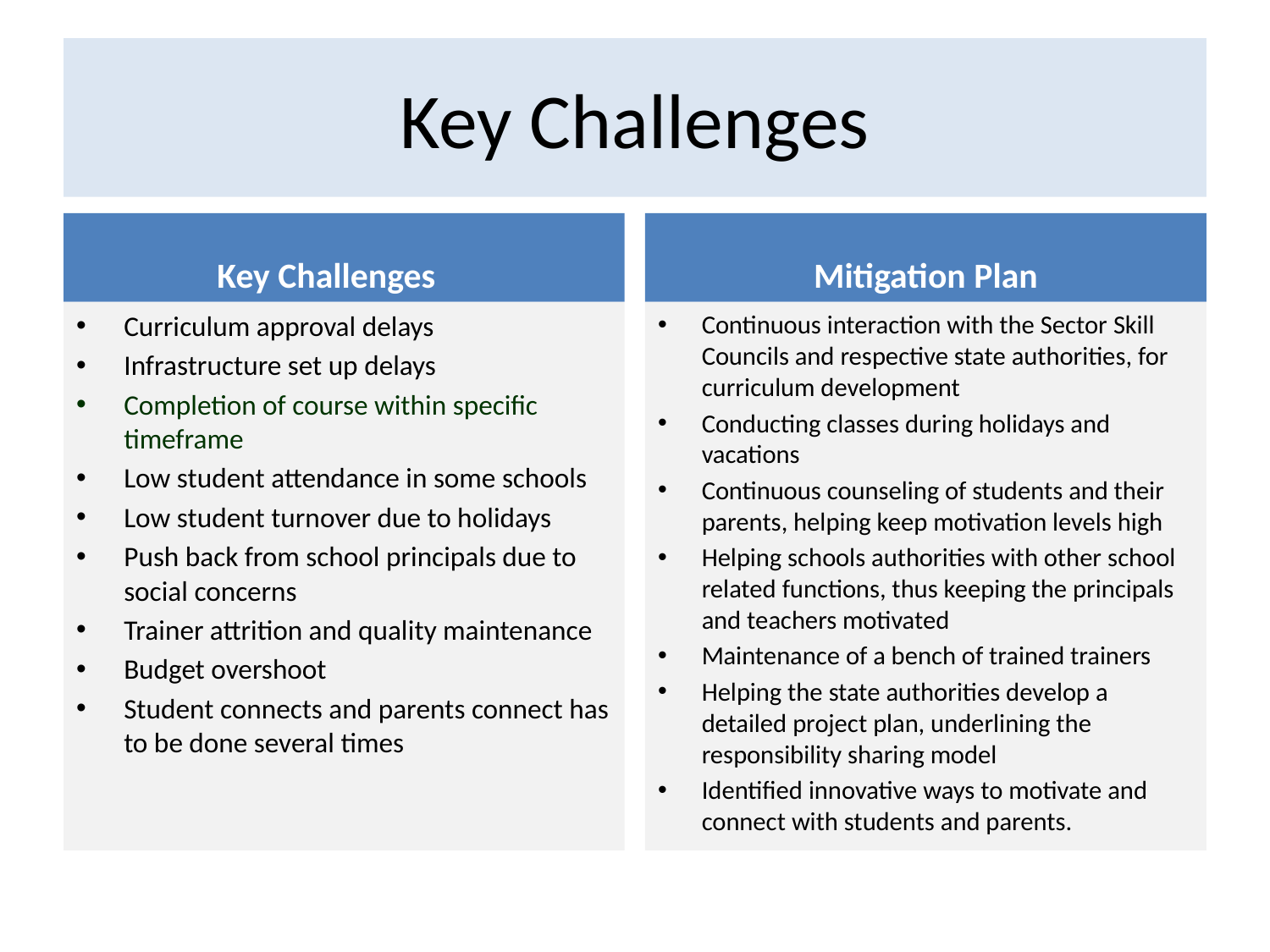

# Key Challenges
Key Challenges
Mitigation Plan
Curriculum approval delays
Infrastructure set up delays
Completion of course within specific timeframe
Low student attendance in some schools
Low student turnover due to holidays
Push back from school principals due to social concerns
Trainer attrition and quality maintenance
Budget overshoot
Student connects and parents connect has to be done several times

Continuous interaction with the Sector Skill Councils and respective state authorities, for curriculum development
Conducting classes during holidays and vacations
Continuous counseling of students and their parents, helping keep motivation levels high
Helping schools authorities with other school related functions, thus keeping the principals and teachers motivated
Maintenance of a bench of trained trainers
Helping the state authorities develop a detailed project plan, underlining the responsibility sharing model
Identified innovative ways to motivate and connect with students and parents.